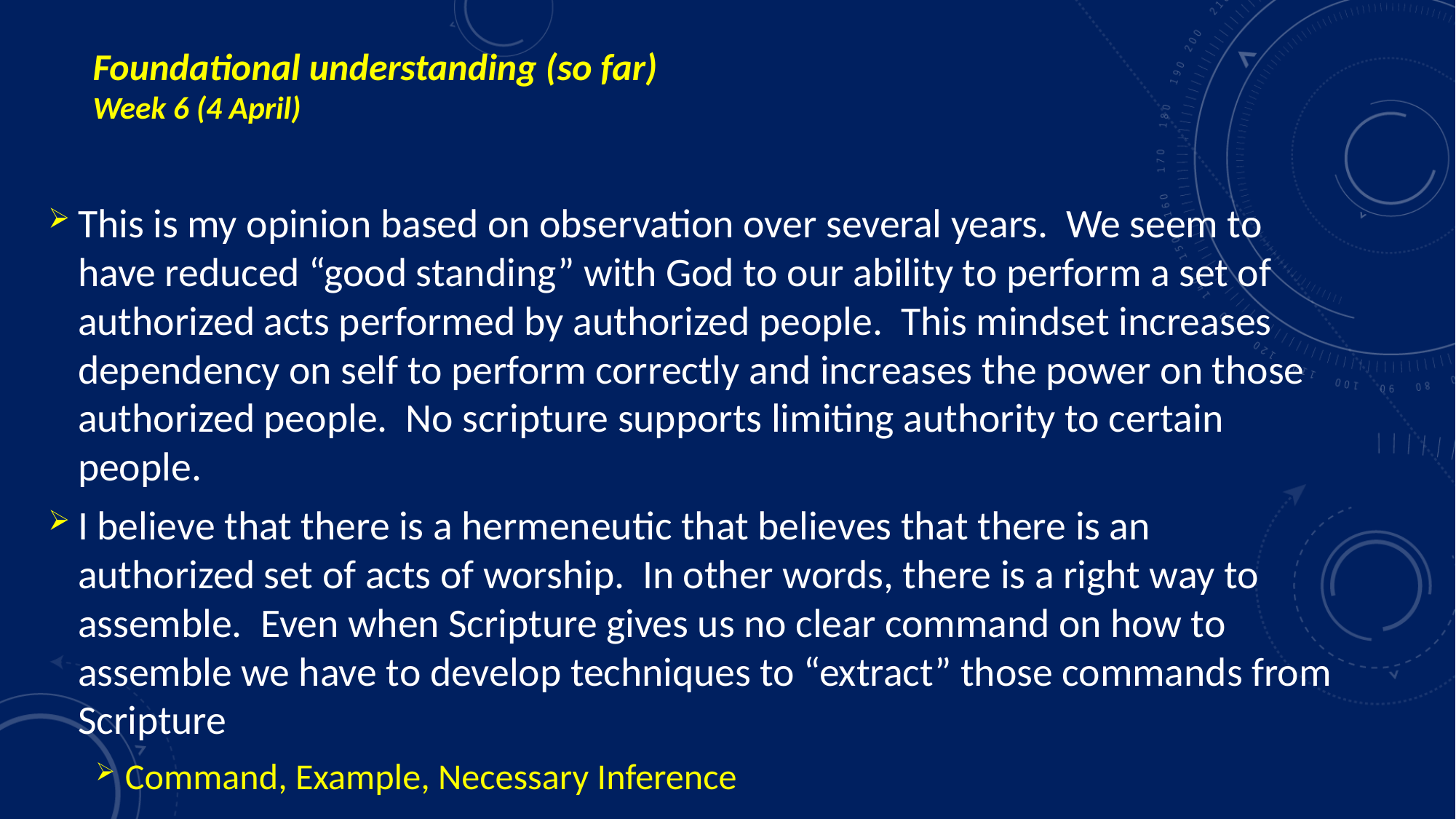

# Foundational understanding (so far) Week 6 (4 April)
This is my opinion based on observation over several years.  We seem to have reduced “good standing” with God to our ability to perform a set of authorized acts performed by authorized people.  This mindset increases dependency on self to perform correctly and increases the power on those authorized people.  No scripture supports limiting authority to certain people.
I believe that there is a hermeneutic that believes that there is an authorized set of acts of worship.  In other words, there is a right way to assemble.  Even when Scripture gives us no clear command on how to assemble we have to develop techniques to “extract” those commands from Scripture
Command, Example, Necessary Inference